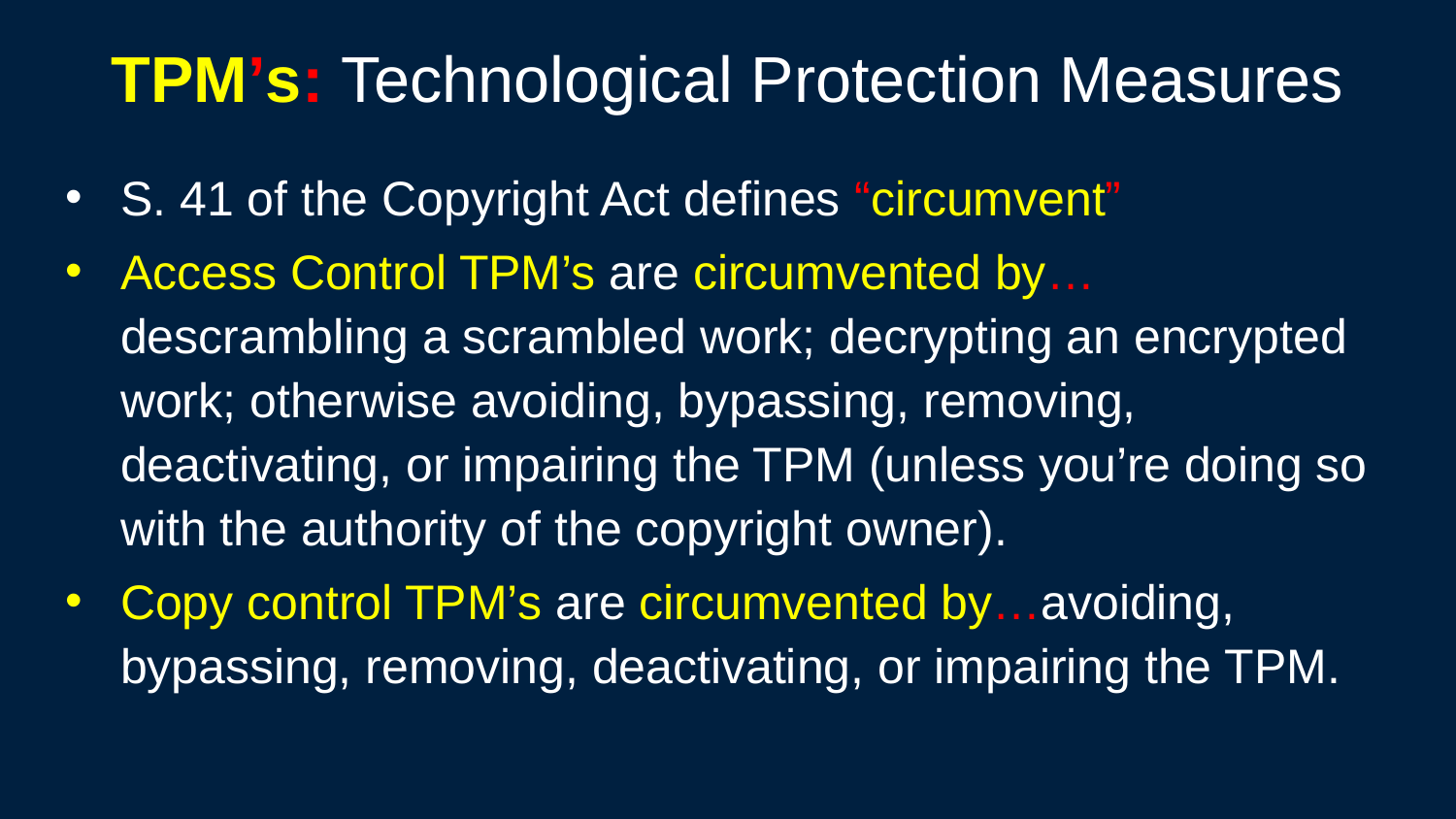

# TPM’s: Technological Protection Measures
S. 41 of the Copyright Act defines “circumvent”
Access Control TPM’s are circumvented by… descrambling a scrambled work; decrypting an encrypted work; otherwise avoiding, bypassing, removing, deactivating, or impairing the TPM (unless you’re doing so with the authority of the copyright owner).
Copy control TPM’s are circumvented by…avoiding, bypassing, removing, deactivating, or impairing the TPM.